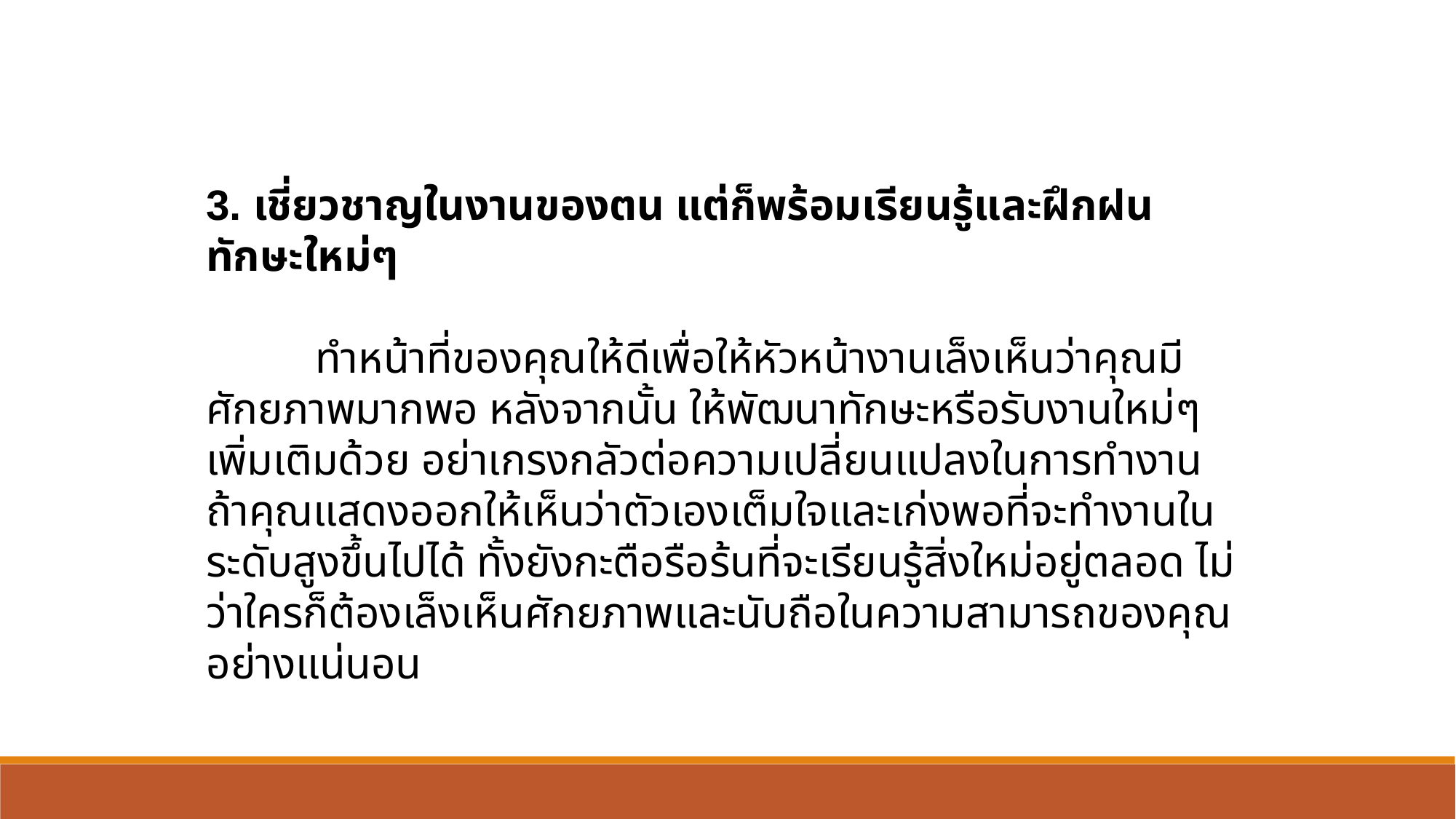

3. เชี่ยวชาญในงานของตน แต่ก็พร้อมเรียนรู้และฝึกฝนทักษะใหม่ๆ

	ทำหน้าที่ของคุณให้ดีเพื่อให้หัวหน้างานเล็งเห็นว่าคุณมีศักยภาพมากพอ หลังจากนั้น ให้พัฒนาทักษะหรือรับงานใหม่ๆ เพิ่มเติมด้วย อย่าเกรงกลัวต่อความเปลี่ยนแปลงในการทำงาน ถ้าคุณแสดงออกให้เห็นว่าตัวเองเต็มใจและเก่งพอที่จะทำงานในระดับสูงขึ้นไปได้ ทั้งยังกะตือรือร้นที่จะเรียนรู้สิ่งใหม่อยู่ตลอด ไม่ว่าใครก็ต้องเล็งเห็นศักยภาพและนับถือในความสามารถของคุณอย่างแน่นอน